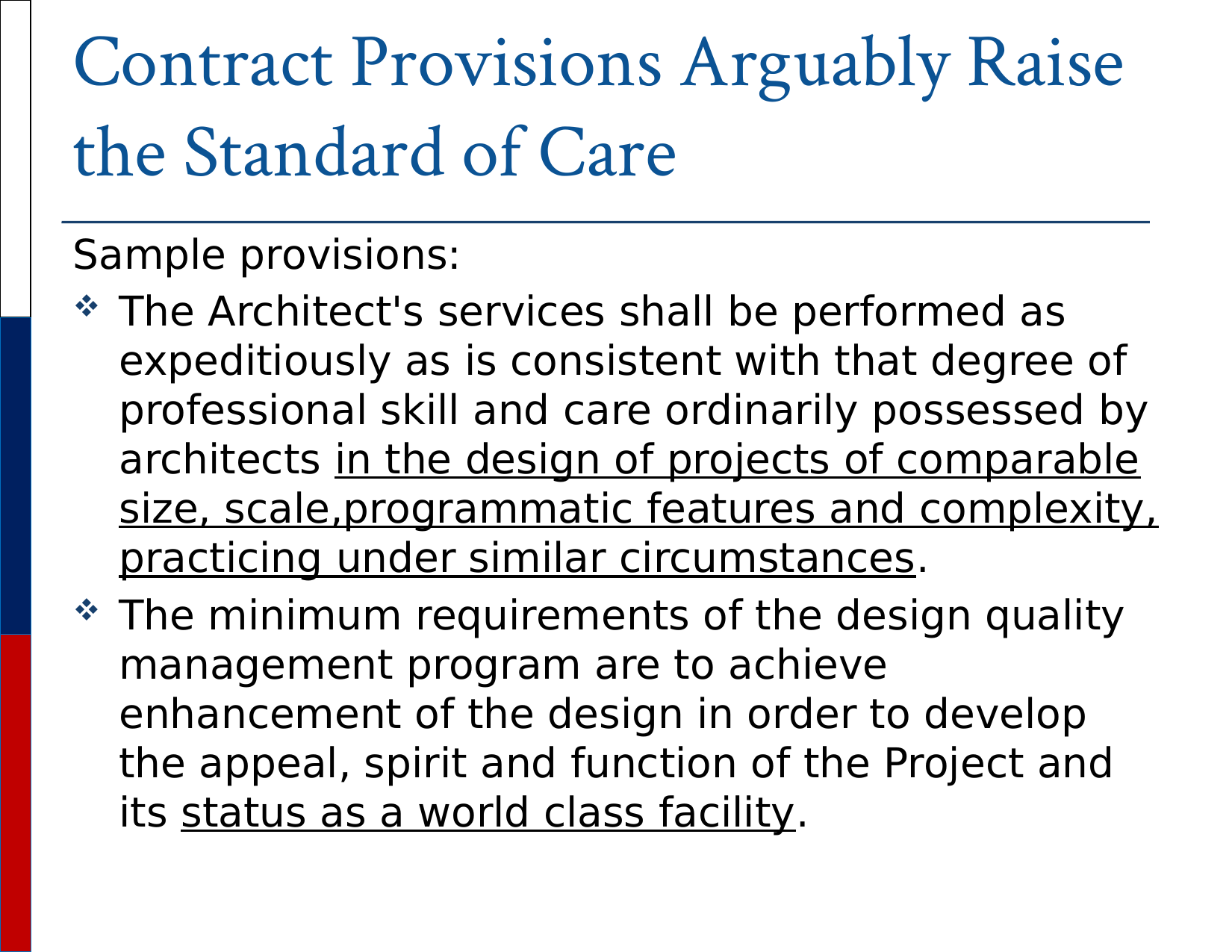

# Contract Provisions Arguably Raise the Standard of Care
Sample provisions:
The Architect's services shall be performed as expeditiously as is consistent with that degree of professional skill and care ordinarily possessed by architects in the design of projects of comparable size, scale,programmatic features and complexity, practicing under similar circumstances.
The minimum requirements of the design quality management program are to achieve enhancement of the design in order to develop the appeal, spirit and function of the Project and its status as a world class facility.